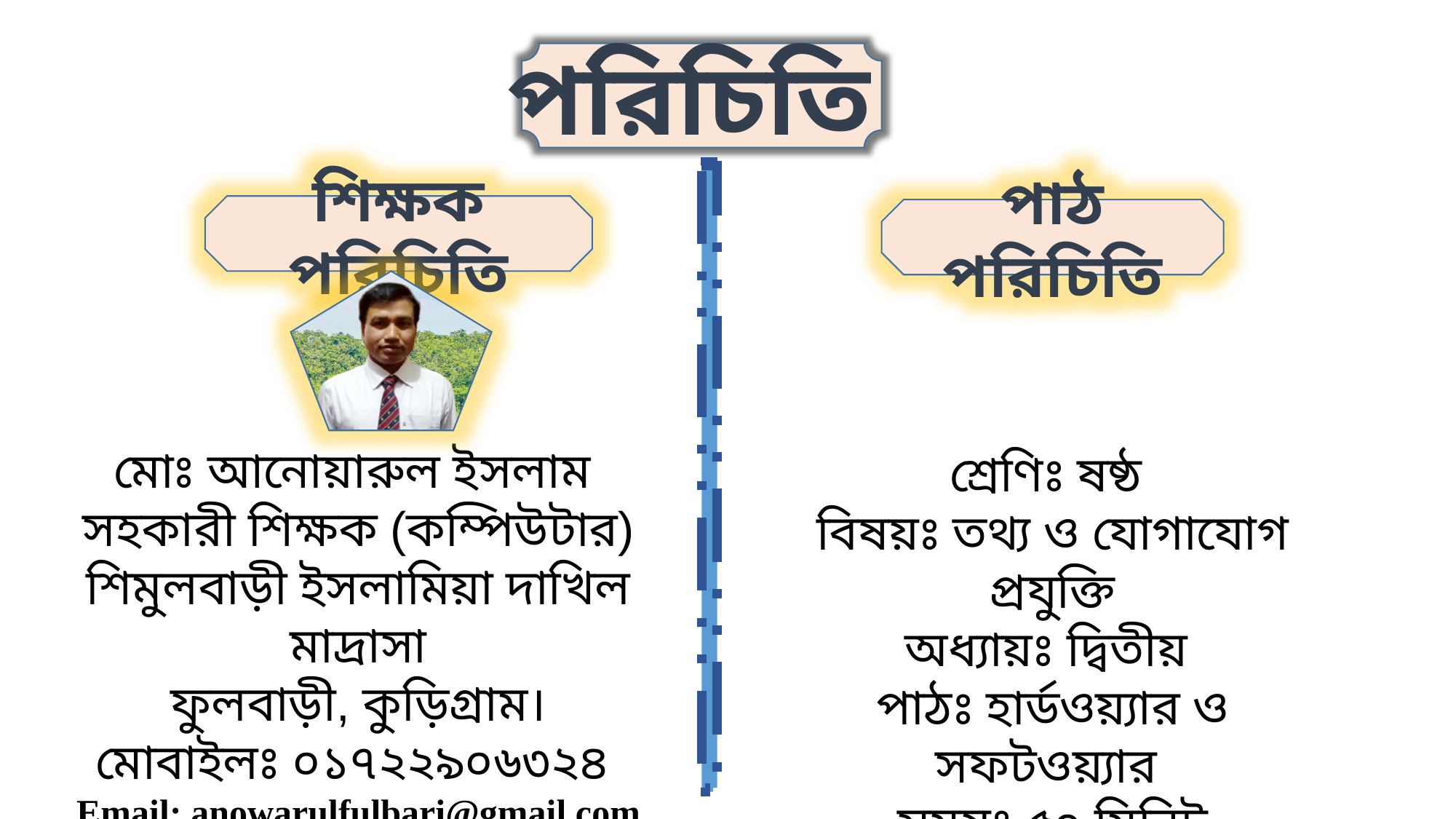

পরিচিতি

শিক্ষক পরিচিতি
পাঠ পরিচিতি

মোঃ আনোয়ারুল ইসলাম
সহকারী শিক্ষক (কম্পিউটার)
শিমুলবাড়ী ইসলামিয়া দাখিল মাদ্রাসা
ফুলবাড়ী, কুড়িগ্রাম।
মোবাইলঃ ০১৭২২৯০৬৩২৪
Email: anowarulfulbari@gmail.com
শ্রেণিঃ ষষ্ঠ
বিষয়ঃ তথ্য ও যোগাযোগ প্রযুক্তি
অধ্যায়ঃ দ্বিতীয়
পাঠঃ হার্ডওয়্যার ও সফটওয়্যার
সময়ঃ ৫০ মিনিট